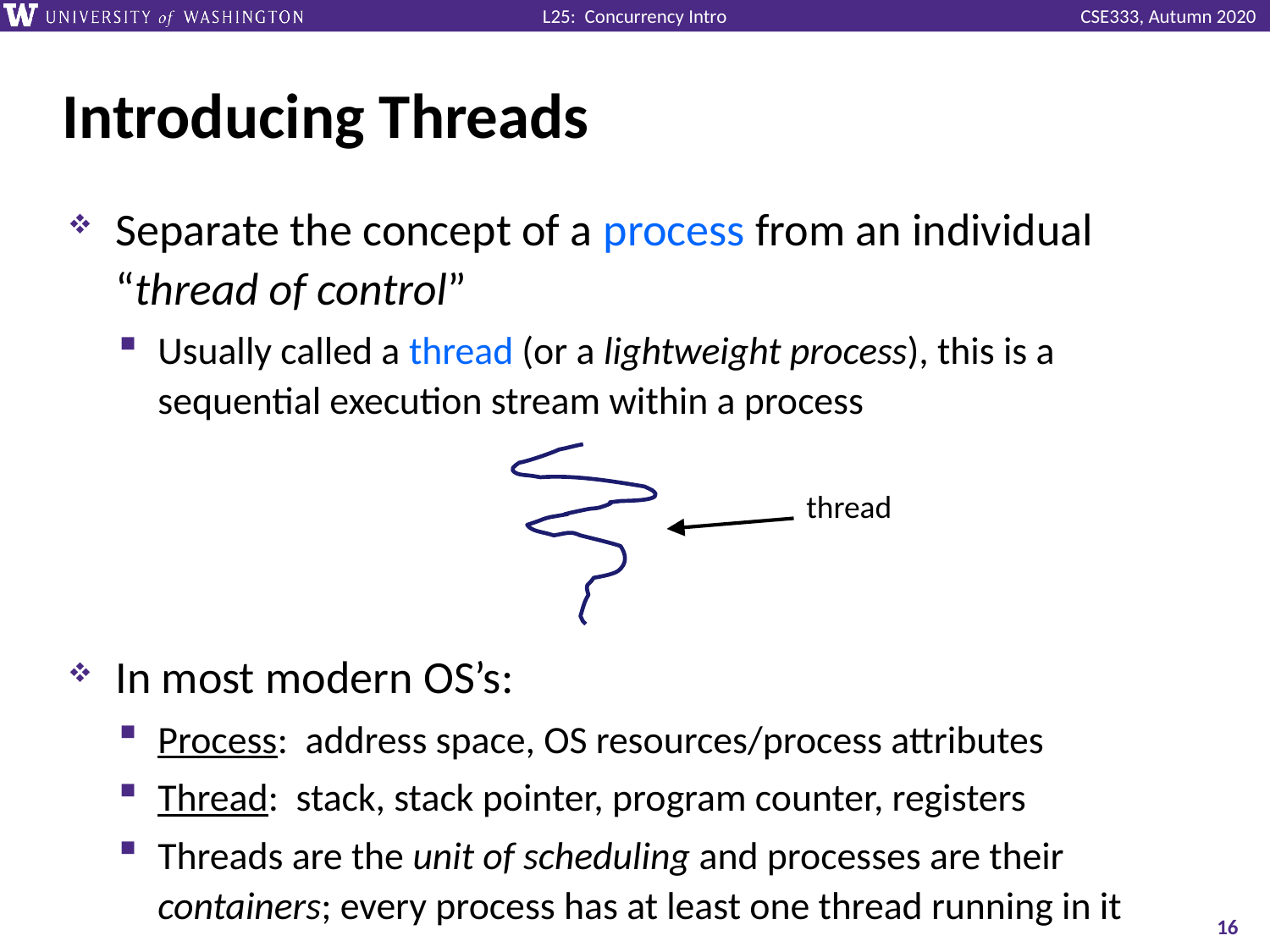

# Introducing Threads
Separate the concept of a process from an individual “thread of control”
Usually called a thread (or a lightweight process), this is a sequential execution stream within a process

In most modern OS’s:
Process:  address space, OS resources/process attributes
Thread:  stack, stack pointer, program counter, registers
Threads are the unit of scheduling and processes are their containers; every process has at least one thread running in it

thread

16